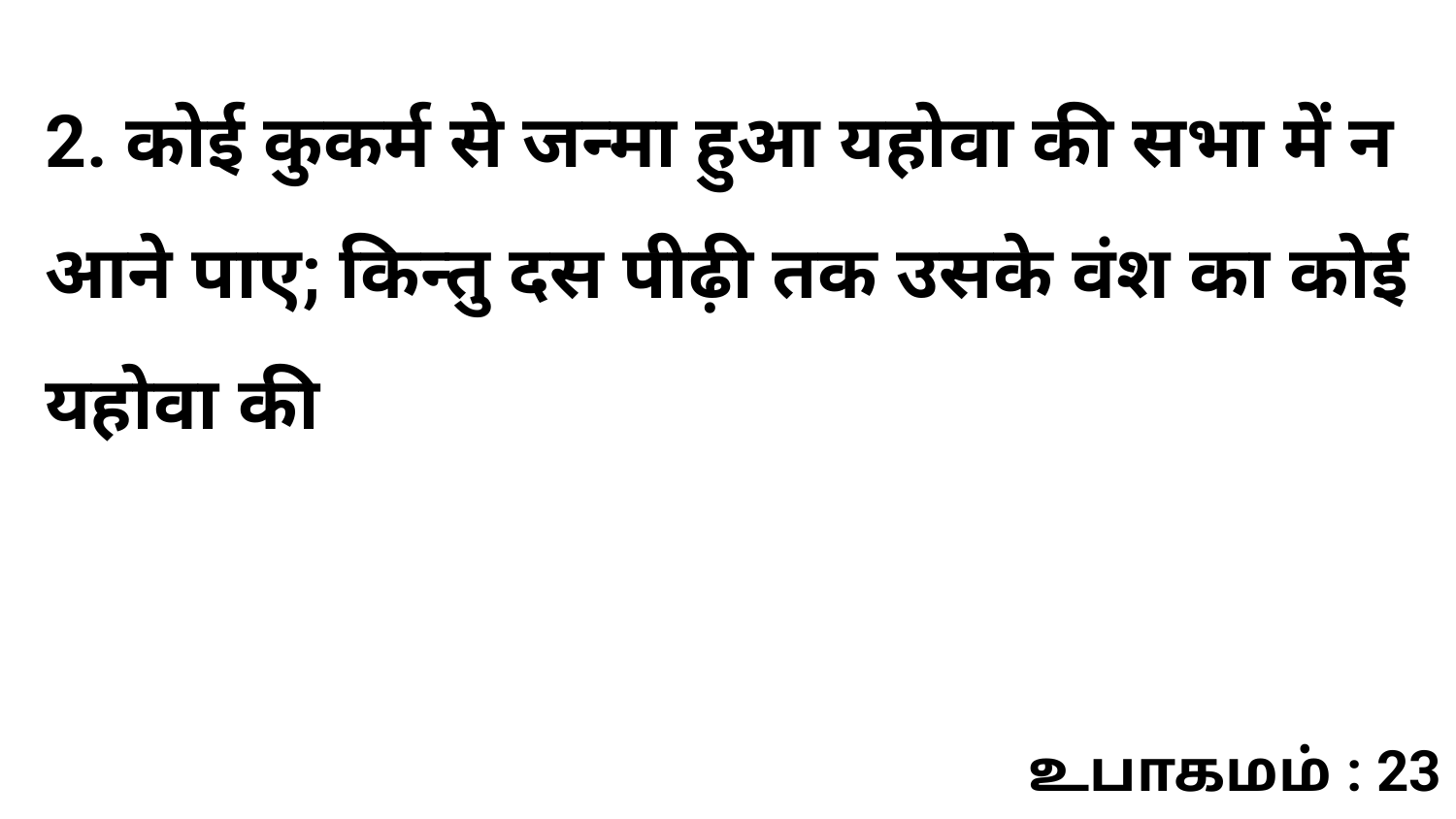

2. कोई कुकर्म से जन्मा हुआ यहोवा की सभा में न आने पाए; किन्तु दस पीढ़ी तक उसके वंश का कोई यहोवा की
உபாகமம் : 23